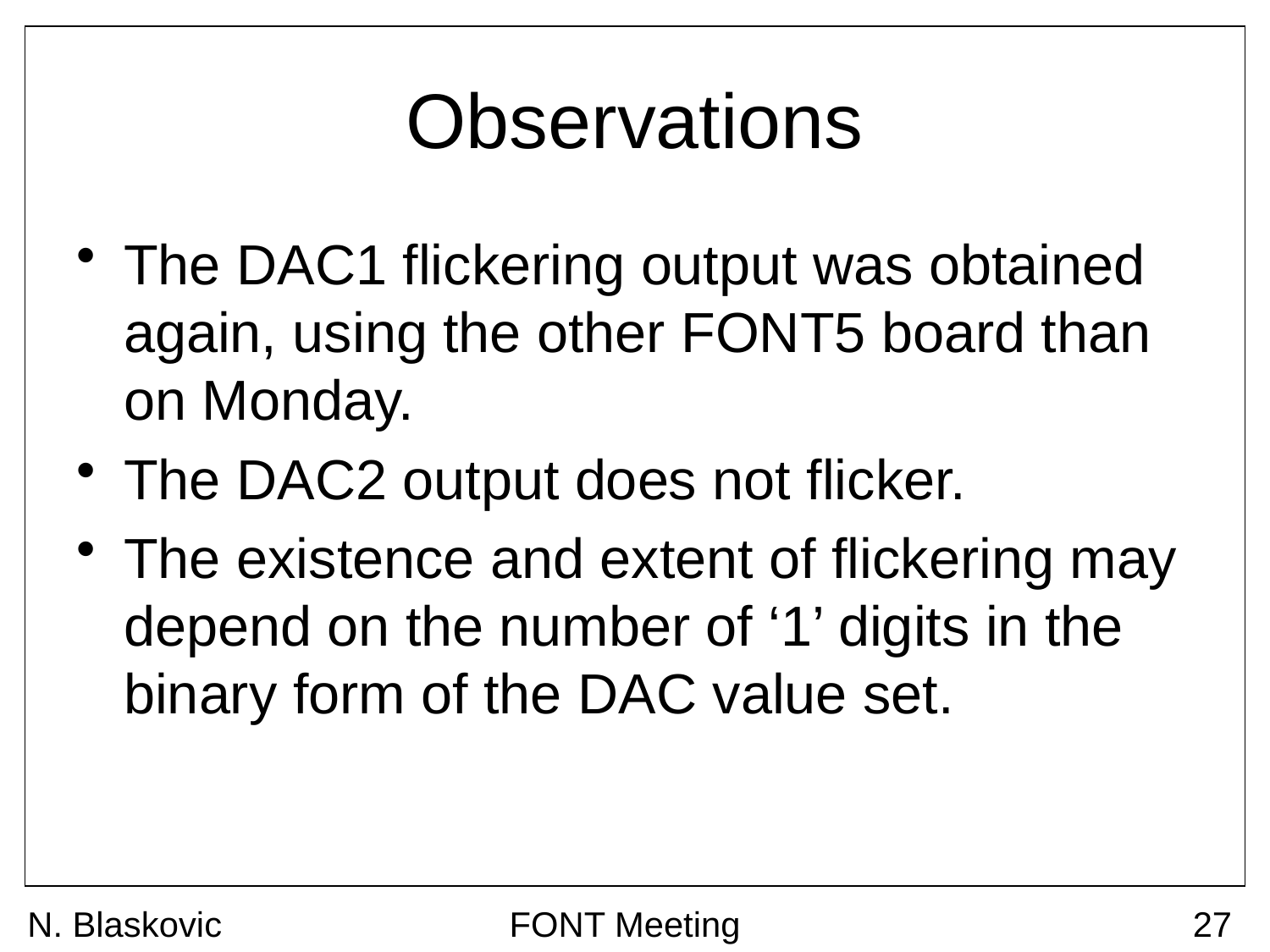

# Observations
The DAC1 flickering output was obtained again, using the other FONT5 board than on Monday.
The DAC2 output does not flicker.
The existence and extent of flickering may depend on the number of ‘1’ digits in the binary form of the DAC value set.
N. Blaskovic
FONT Meeting
27